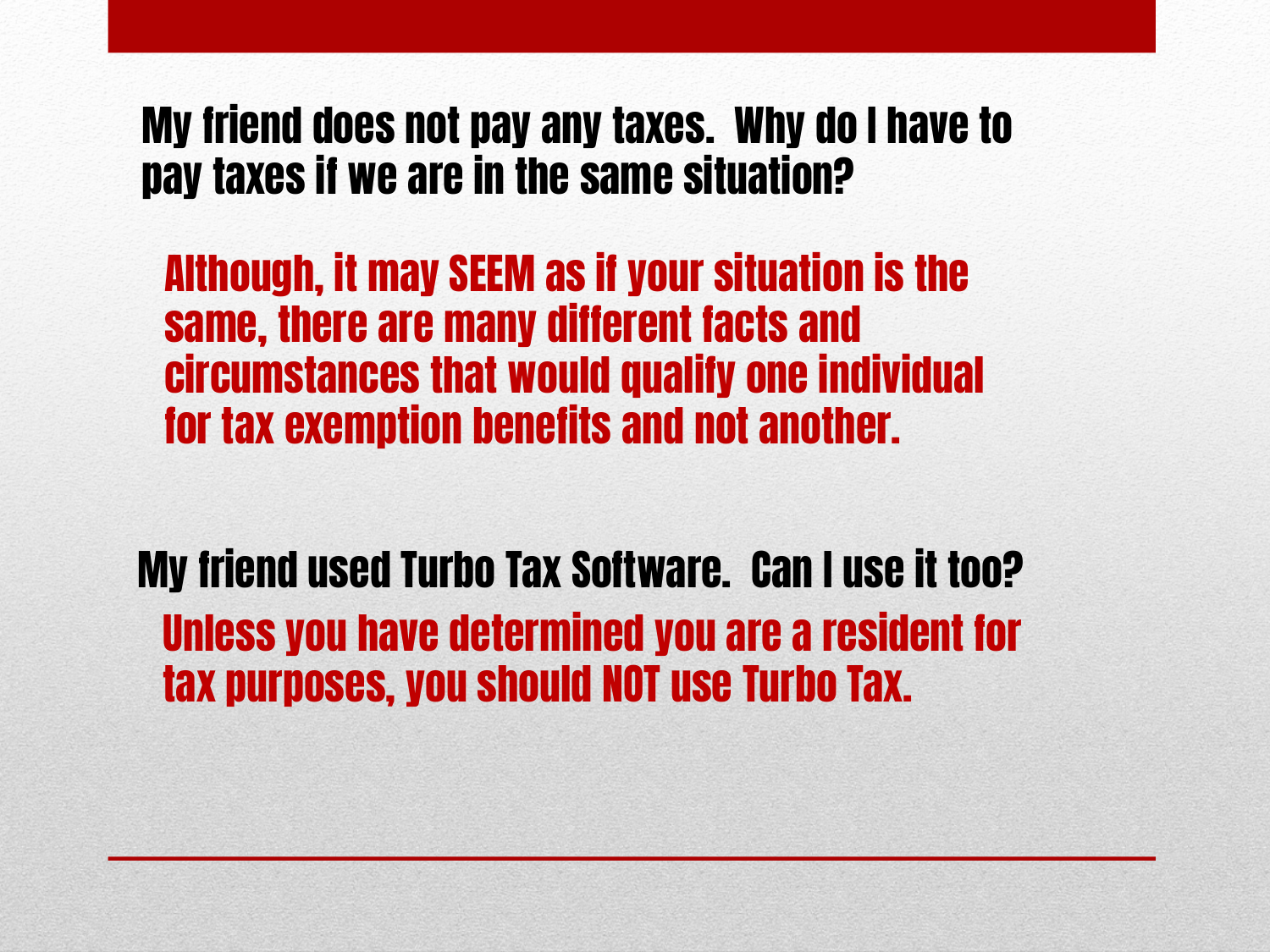

My friend does not pay any taxes.  Why do I have to pay taxes if we are in the same situation?
Although, it may SEEM as if your situation is the same, there are many different facts and circumstances that would qualify one individual for tax exemption benefits and not another.
My friend used Turbo Tax Software.  Can I use it too?
Unless you have determined you are a resident for tax purposes, you should NOT use Turbo Tax.